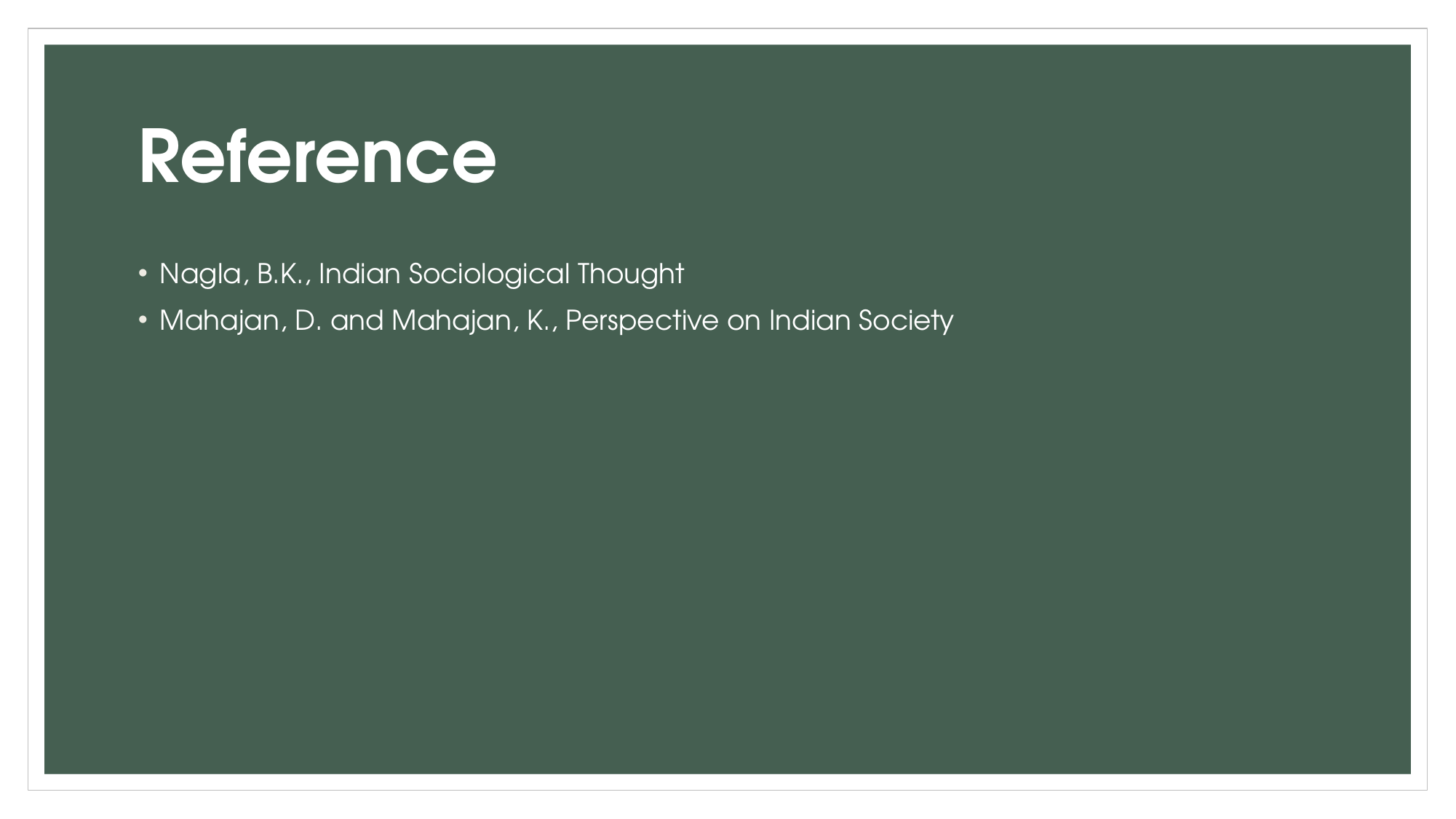

# Reference
Nagla, B.K., Indian Sociological Thought
Mahajan, D. and Mahajan, K., Perspective on Indian Society